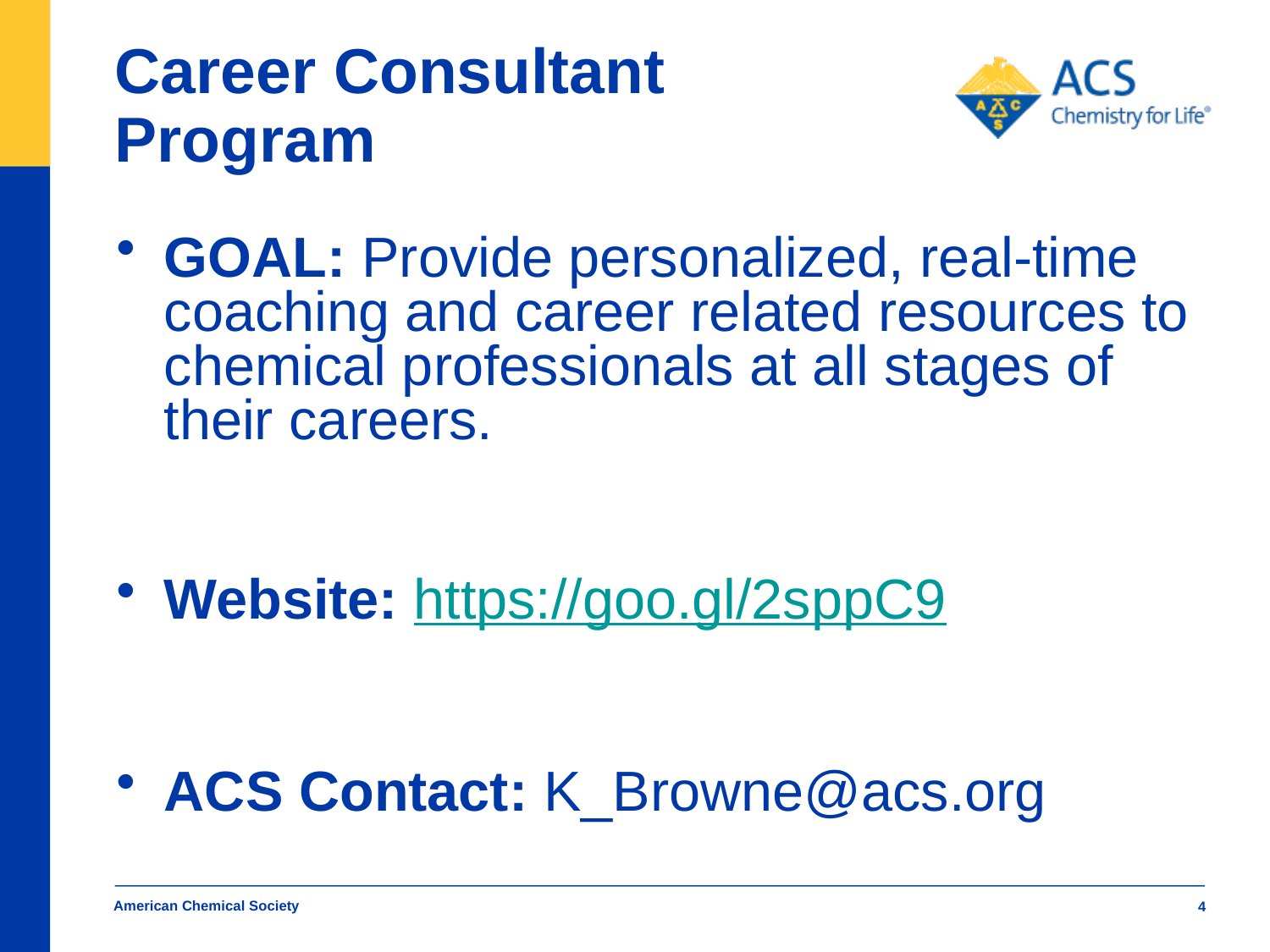

# Career Consultant Program
GOAL: Provide personalized, real-time coaching and career related resources to chemical professionals at all stages of their careers.

Website: https://goo.gl/2sppC9

ACS Contact: K_Browne@acs.org
American Chemical Society
4